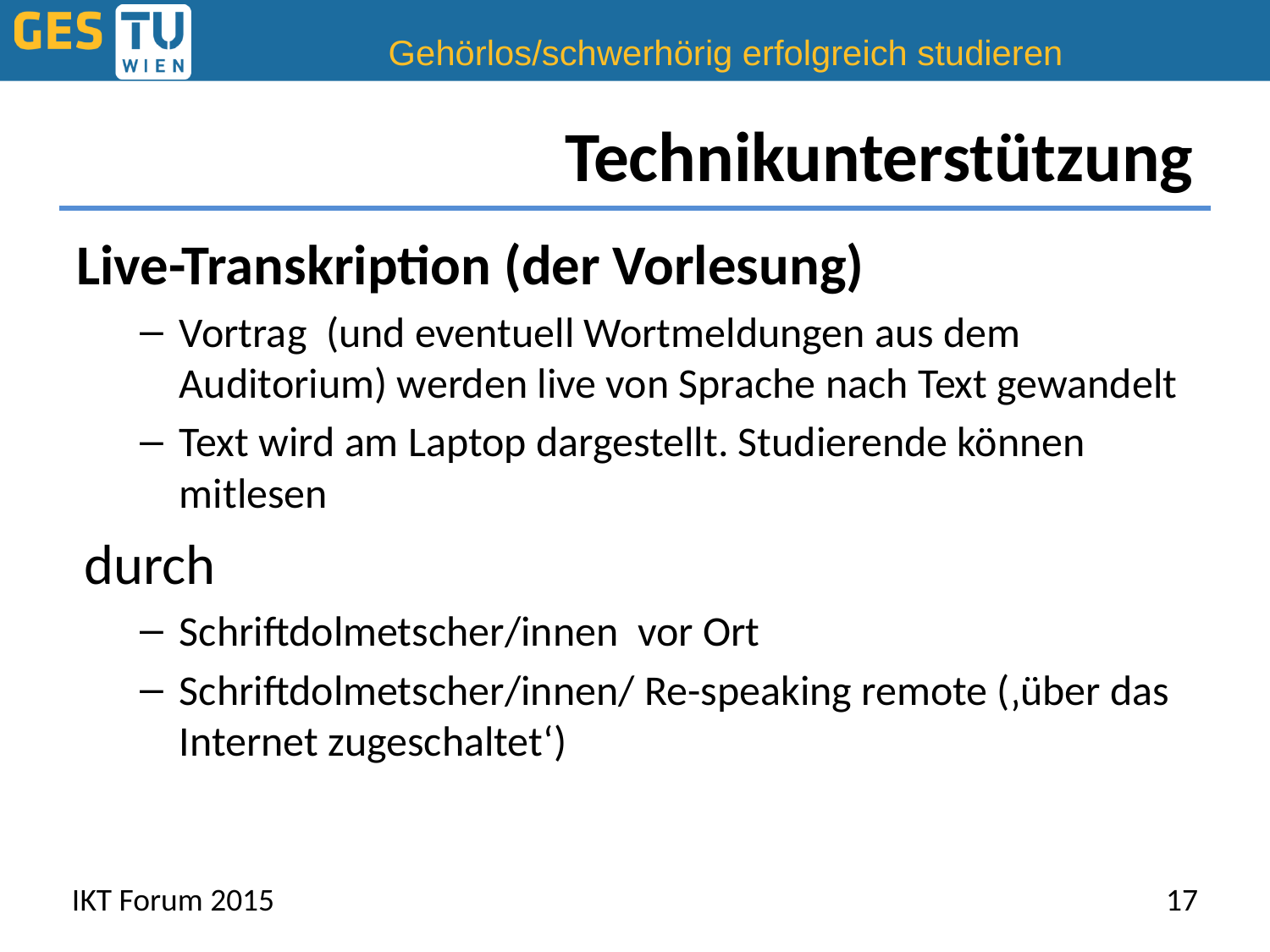

# Technikunterstützung
Live-Transkription (der Vorlesung)
Vortrag  (und eventuell Wortmeldungen aus dem Auditorium) werden live von Sprache nach Text gewandelt
Text wird am Laptop dargestellt. Studierende können mitlesen
durch
Schriftdolmetscher/innen  vor Ort
Schriftdolmetscher/innen/ Re-speaking remote (‚über das Internet zugeschaltet‘)